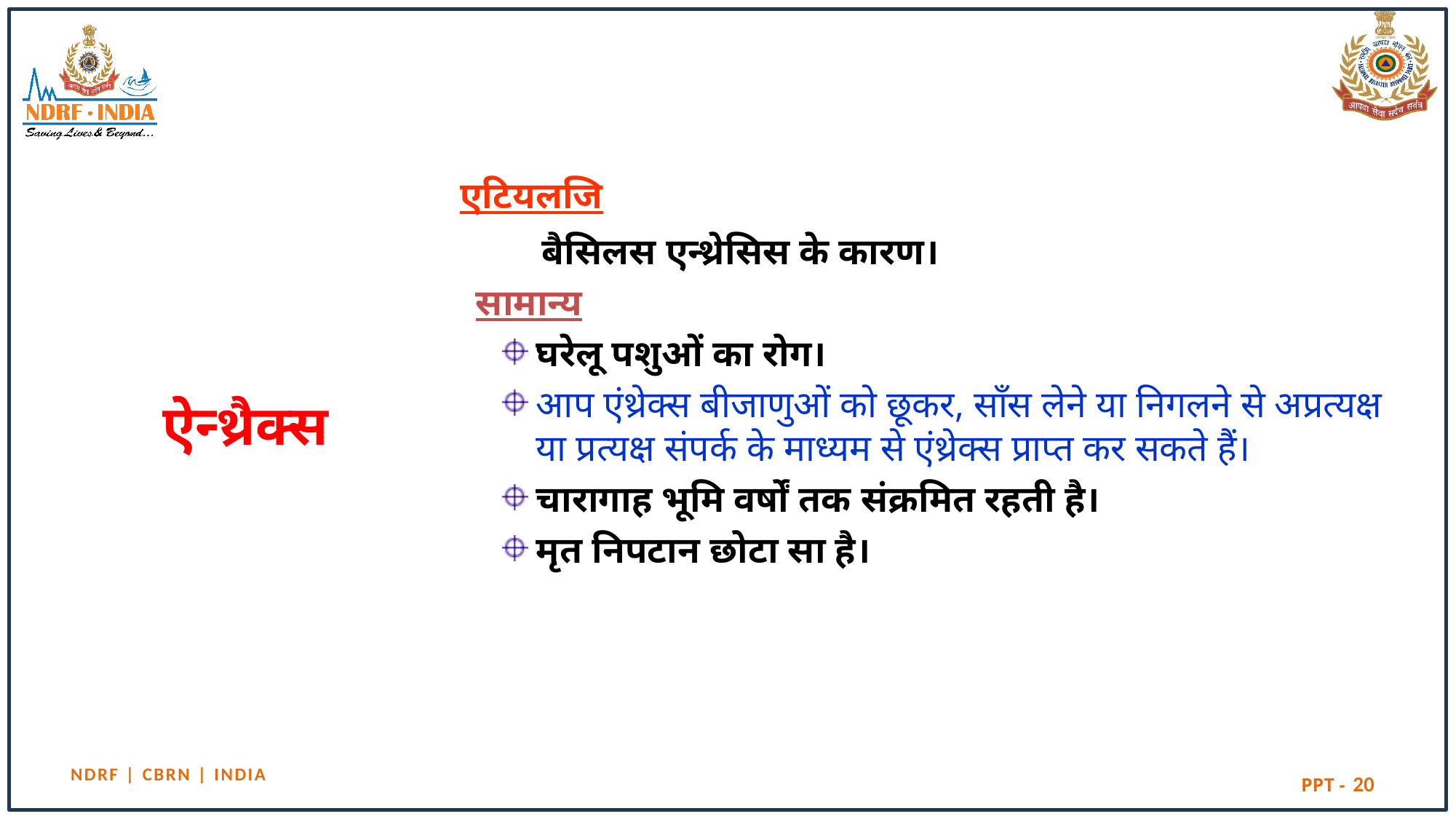

एटियलजि
          बैसिलस एन्थ्रेसिस के कारण।
   सामान्य
घरेलू पशुओं का रोग।
आप एंथ्रेक्स बीजाणुओं को छूकर, साँस लेने या निगलने से अप्रत्यक्ष या प्रत्यक्ष संपर्क के माध्यम से एंथ्रेक्स प्राप्त कर सकते हैं।
चारागाह भूमि वर्षों तक संक्रमित रहती है।
मृत निपटान छोटा सा है।
# ऐन्‍थ्रैक्‍स